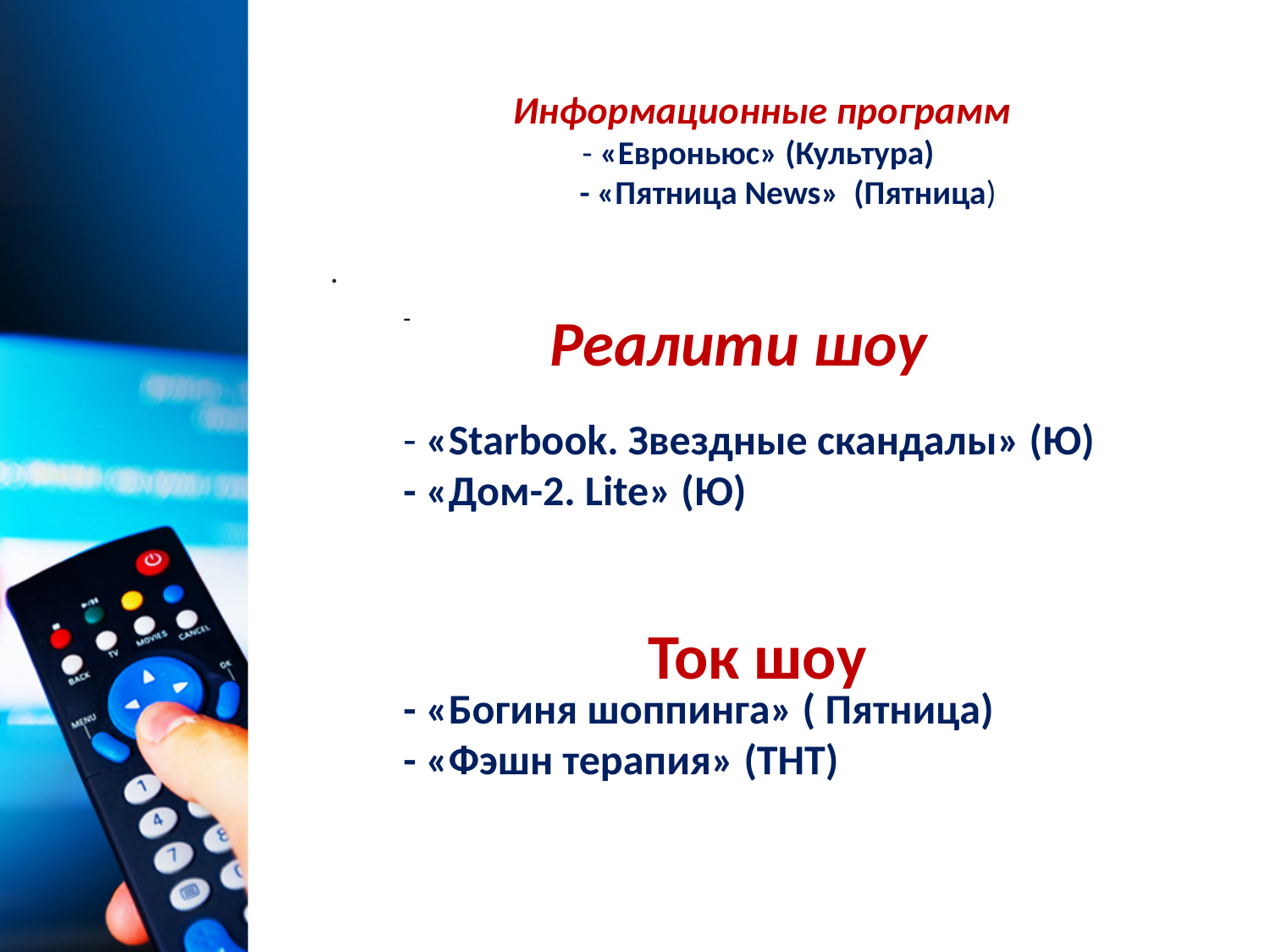

# Информационные программ - «Евроньюс» (Культура)  - «Пятница News»  (Пятница)

                Реалити шоу

.
-

- «Starbook. Звездные скандалы» (Ю)
- «Дом-2. Lite» (Ю)

                 Ток шоу

- «Богиня шоппинга» ( Пятница)
- «Фэшн терапия» (ТНТ)